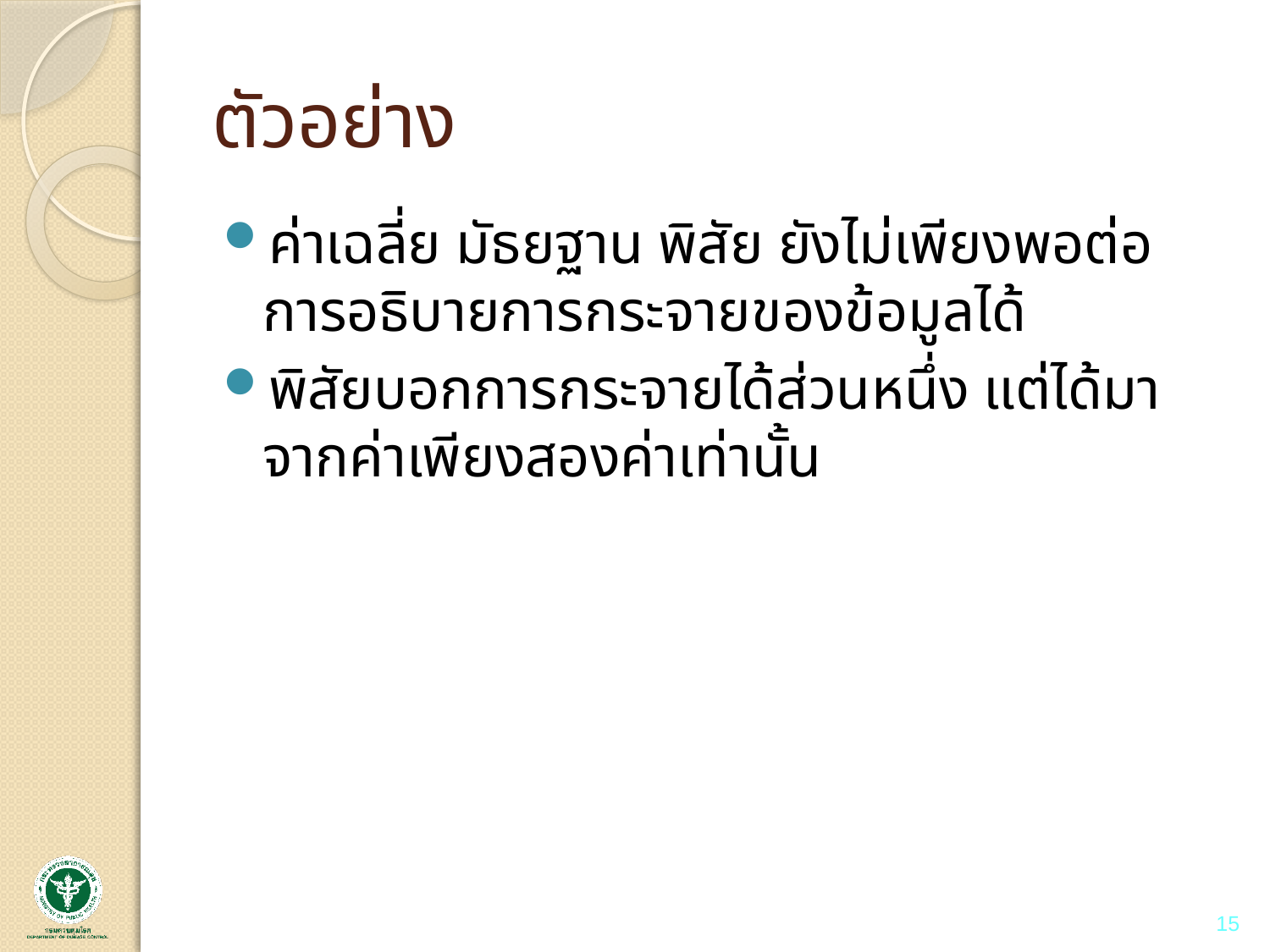

# ตัวอย่าง
ค่าเฉลี่ย มัธยฐาน พิสัย ยังไม่เพียงพอต่อการอธิบายการกระจายของข้อมูลได้
พิสัยบอกการกระจายได้ส่วนหนึ่ง แต่ได้มาจากค่าเพียงสองค่าเท่านั้น
15